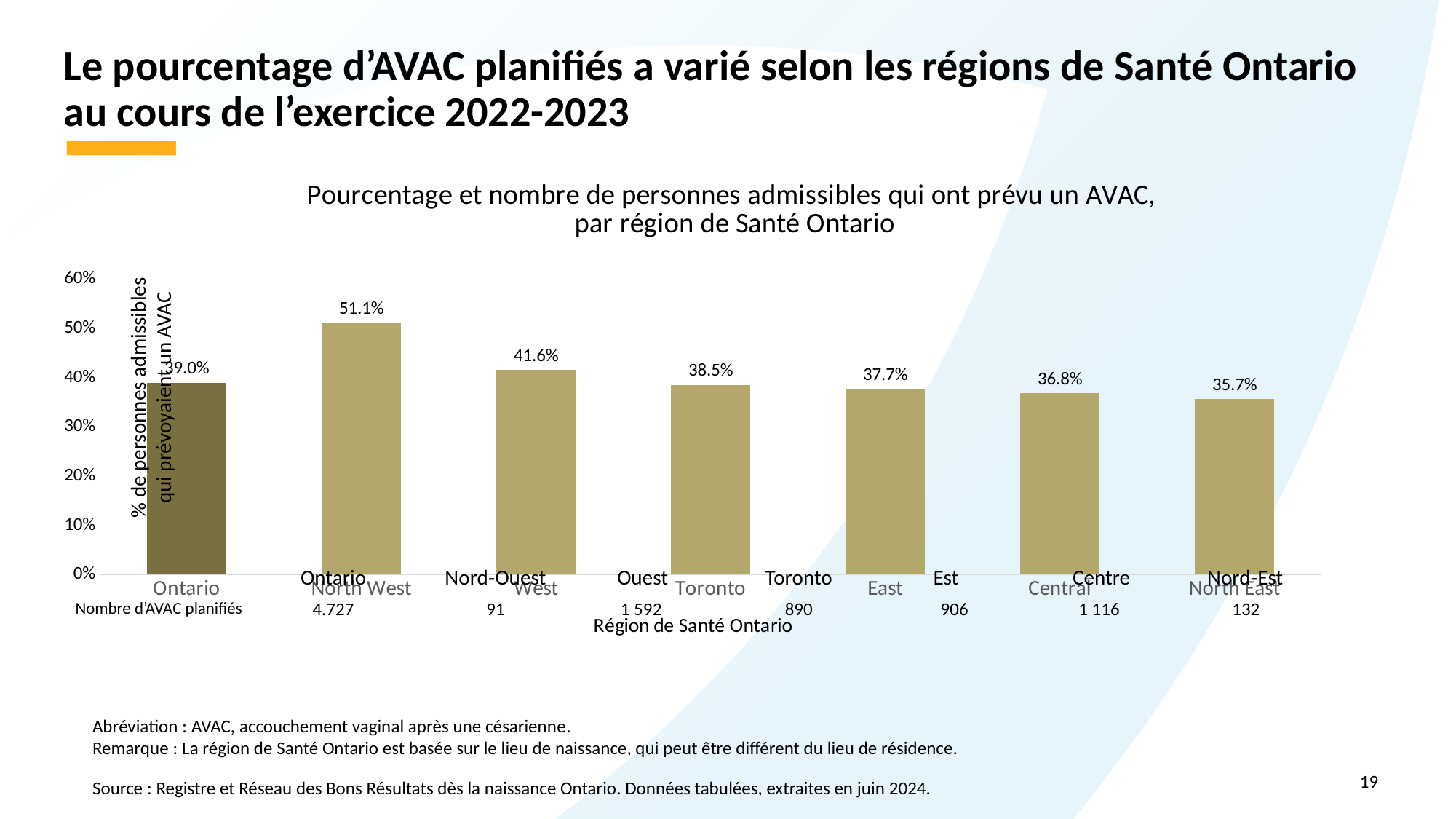

# Le pourcentage d’AVAC planifiés a varié selon les régions de Santé Ontario au cours de l’exercice 2022-2023

### Chart: Pourcentage et nombre de personnes admissibles qui ont prévu un AVAC, par région de Santé Ontario

| Category | Number of planned VBACs |
|---|---|
| Ontario | 0.3899199868019467 |
| North West | 0.5112359550561798 |
| West | 0.4157743536171324 |
| Toronto | 0.3852813852813853 |
| East | 0.3765586034912718 |
| Central | 0.3683168316831683 |
| North East | 0.3567567567567568 |
% de personnes admissibles qui prévoyaient un AVAC
Ontario
Nord‑Ouest
Ouest
Toronto
Est
Centre
Nord‑Est
Nombre d’AVAC planifiés
4.727
91
1 592
890
906
1 116
132
Abréviation : AVAC, accouchement vaginal après une césarienne.
Remarque : La région de Santé Ontario est basée sur le lieu de naissance, qui peut être différent du lieu de résidence.
Source : Registre et Réseau des Bons Résultats dès la naissance Ontario. Données tabulées, extraites en juin 2024.
19